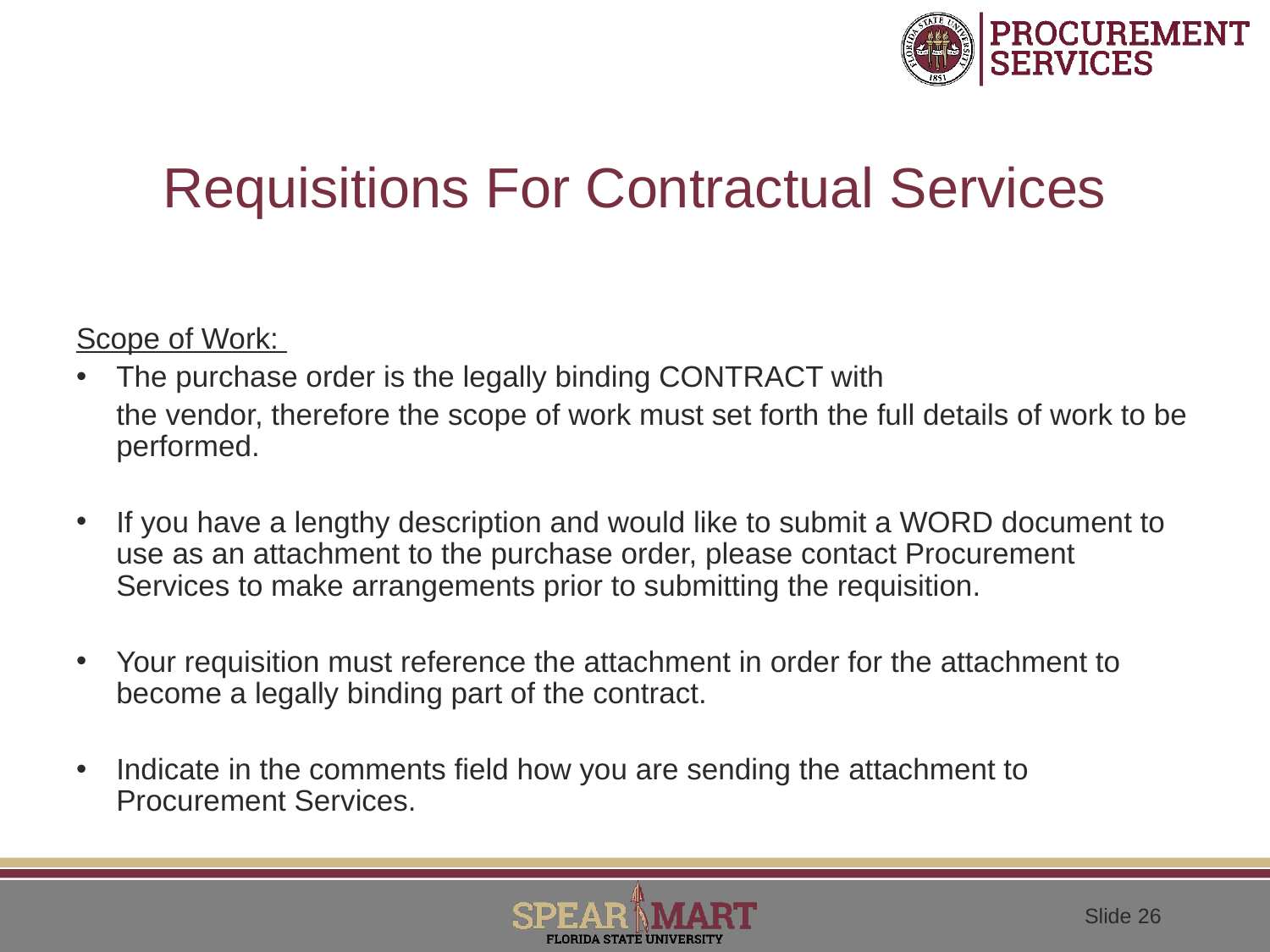

# Requisitions For Contractual Services
Scope of Work:
The purchase order is the legally binding CONTRACT with
	the vendor, therefore the scope of work must set forth the full details of work to be performed.

If you have a lengthy description and would like to submit a WORD document to use as an attachment to the purchase order, please contact Procurement Services to make arrangements prior to submitting the requisition.

Your requisition must reference the attachment in order for the attachment to become a legally binding part of the contract.

Indicate in the comments field how you are sending the attachment to Procurement Services.